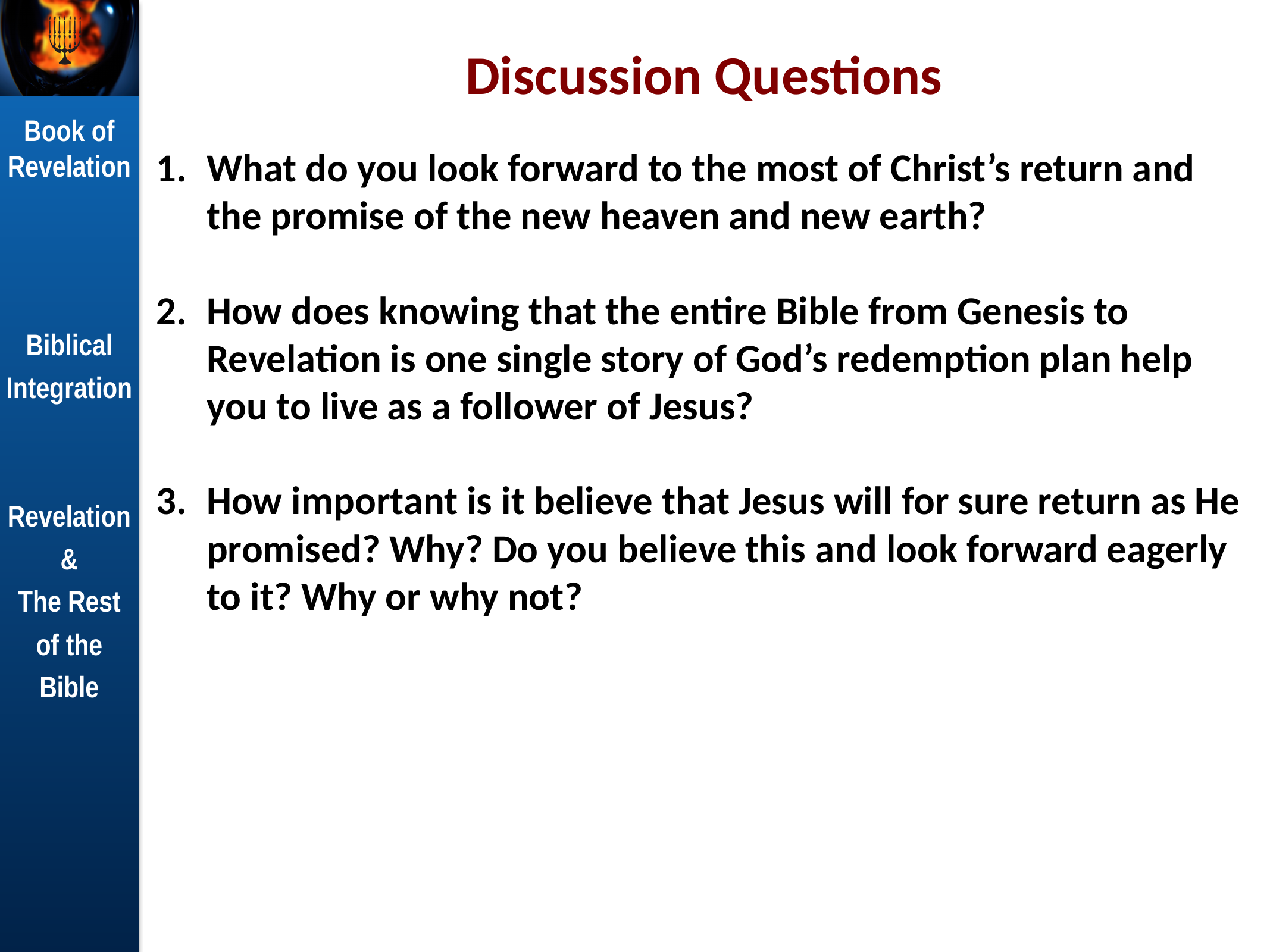

# Discussion Questions
What do you look forward to the most of Christ’s return and the promise of the new heaven and new earth?

How does knowing that the entire Bible from Genesis to Revelation is one single story of God’s redemption plan help you to live as a follower of Jesus?

How important is it believe that Jesus will for sure return as He promised? Why? Do you believe this and look forward eagerly to it? Why or why not?